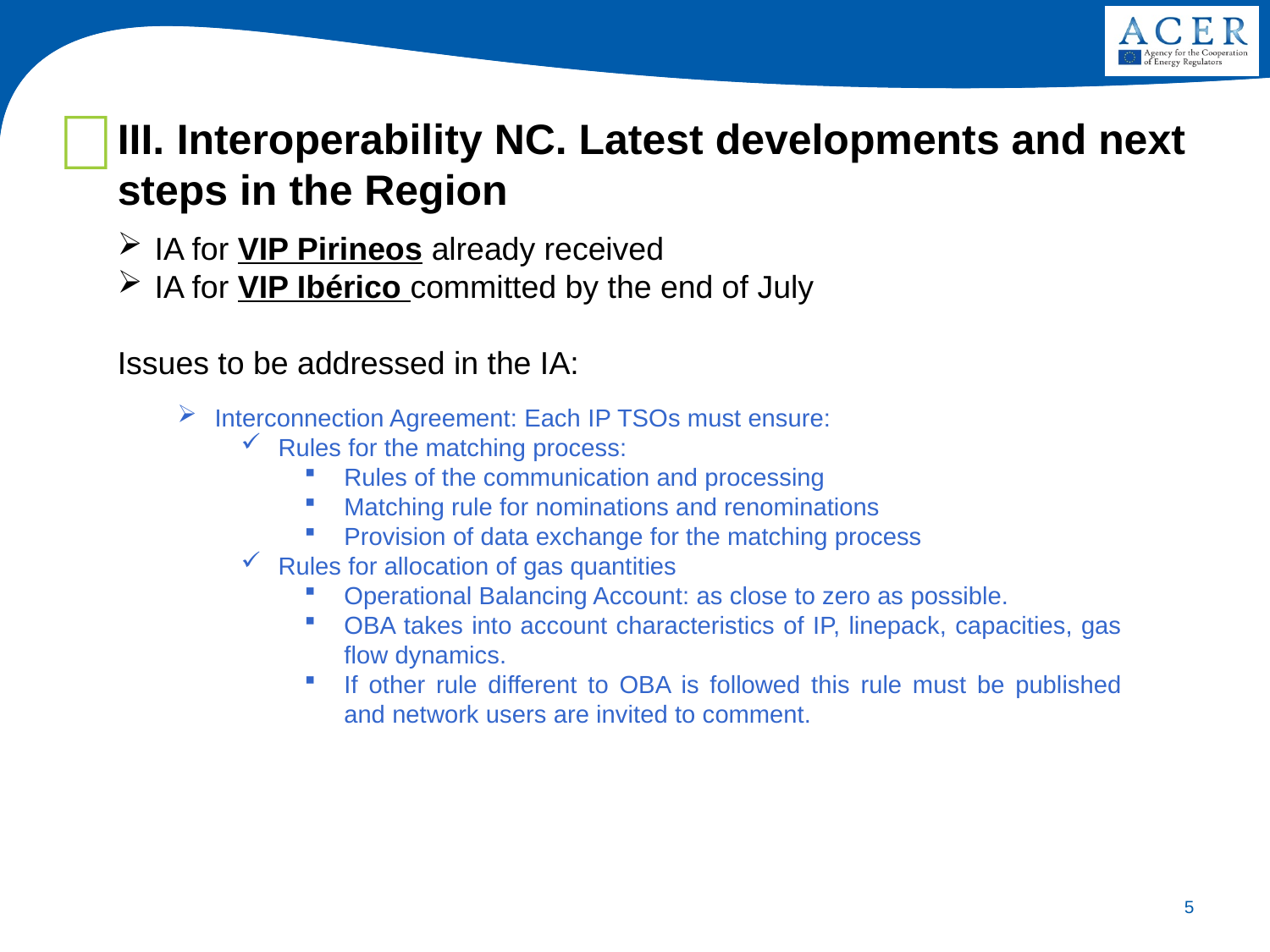

III. Interoperability NC. Latest developments and next steps in the Region
IA for VIP Pirineos already received
IA for VIP Ibérico committed by the end of July

Issues to be addressed in the IA:

Interconnection Agreement: Each IP TSOs must ensure:
Rules for the matching process:
Rules of the communication and processing
Matching rule for nominations and renominations
Provision of data exchange for the matching process
Rules for allocation of gas quantities
Operational Balancing Account: as close to zero as possible.
OBA takes into account characteristics of IP, linepack, capacities, gas flow dynamics.
If other rule different to OBA is followed this rule must be published and network users are invited to comment.